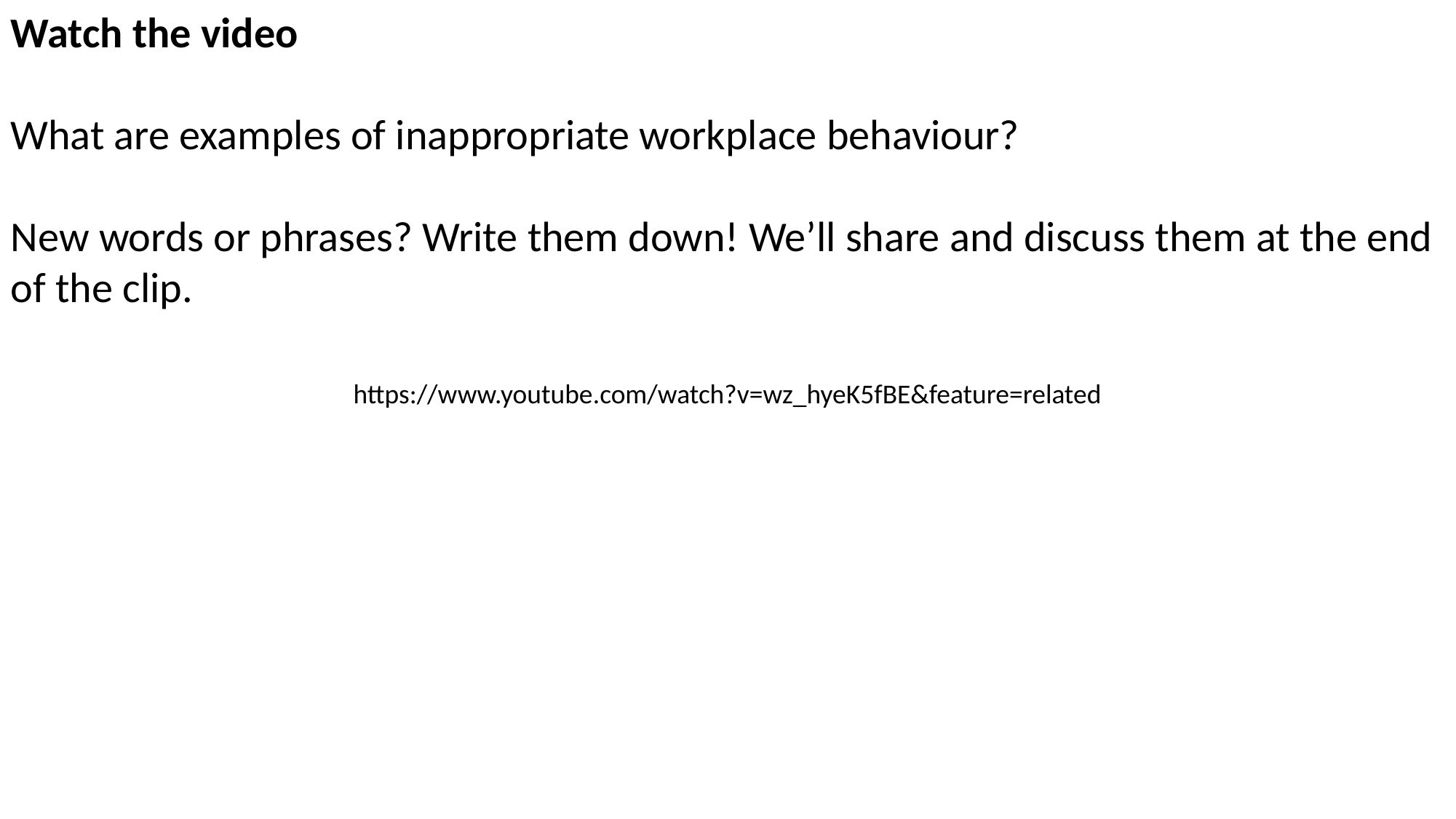

Watch the video

What are examples of inappropriate workplace behaviour?

New words or phrases? Write them down! We’ll share and discuss them at the end of the clip.

https://www.youtube.com/watch?v=wz_hyeK5fBE&feature=related